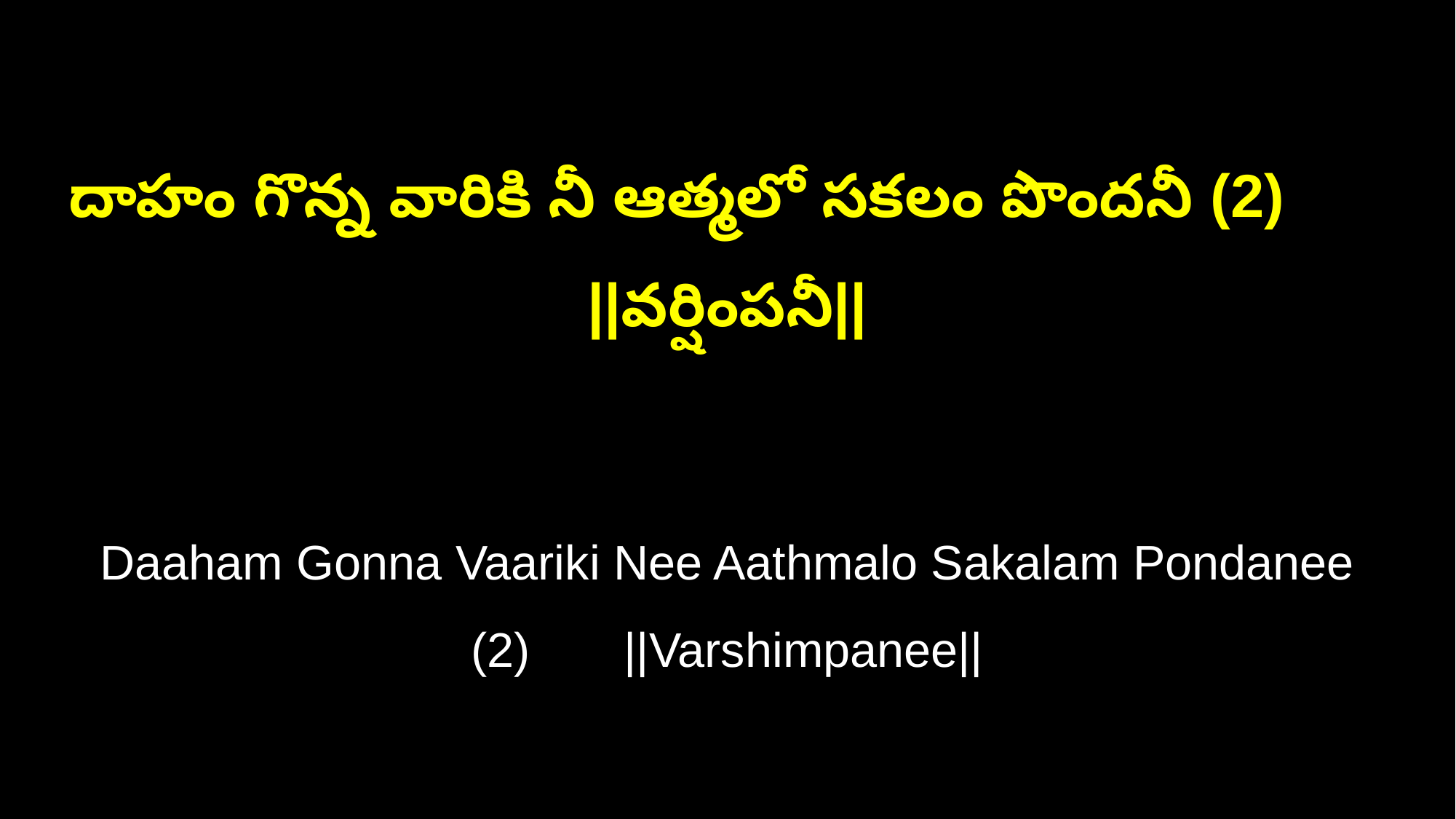

దాహం గొన్న వారికి నీ ఆత్మలో సకలం పొందనీ (2)       ||వర్షింపనీ||
Daaham Gonna Vaariki Nee Aathmalo Sakalam Pondanee (2)       ||Varshimpanee||